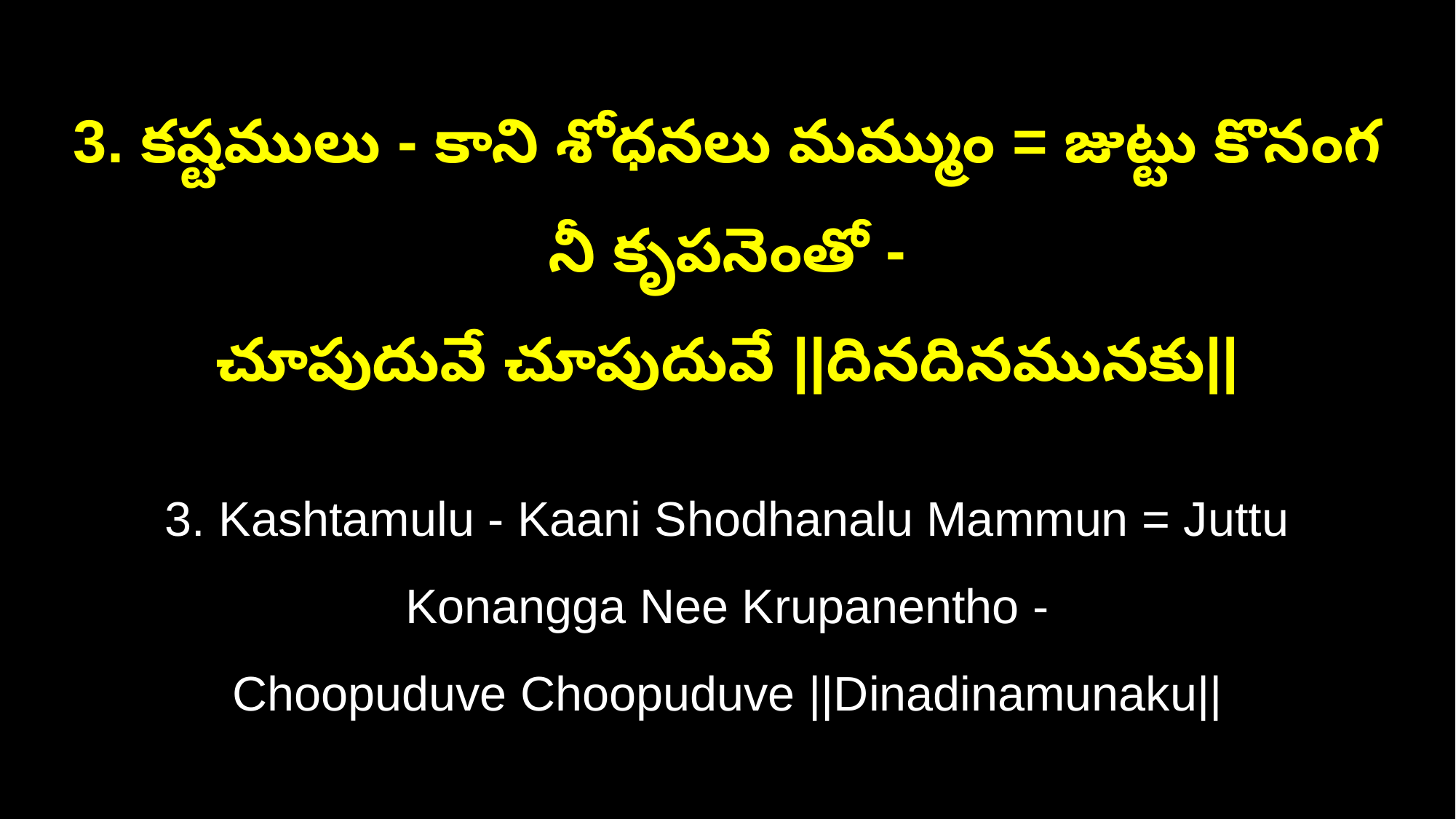

3. కష్టములు - కాని శోధనలు మమ్ముం = జుట్టు కొనంగ నీ కృపనెంతో -
చూపుదువే చూపుదువే ||దినదినమునకు||
3. Kashtamulu - Kaani Shodhanalu Mammun = Juttu Konangga Nee Krupanentho -
Choopuduve Choopuduve ||Dinadinamunaku||